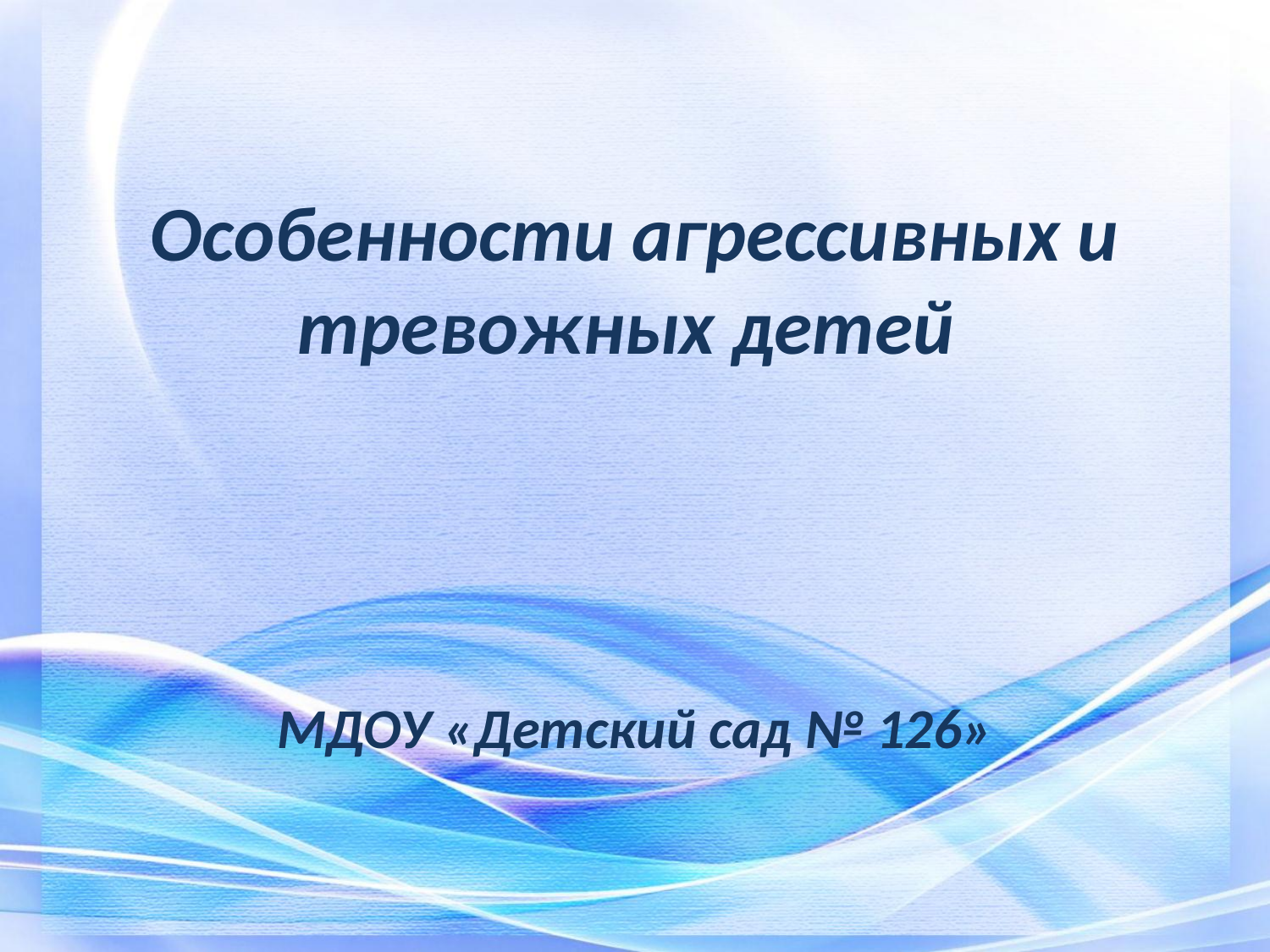

# Особенности агрессивных и тревожных детей
МДОУ «Детский сад № 126»